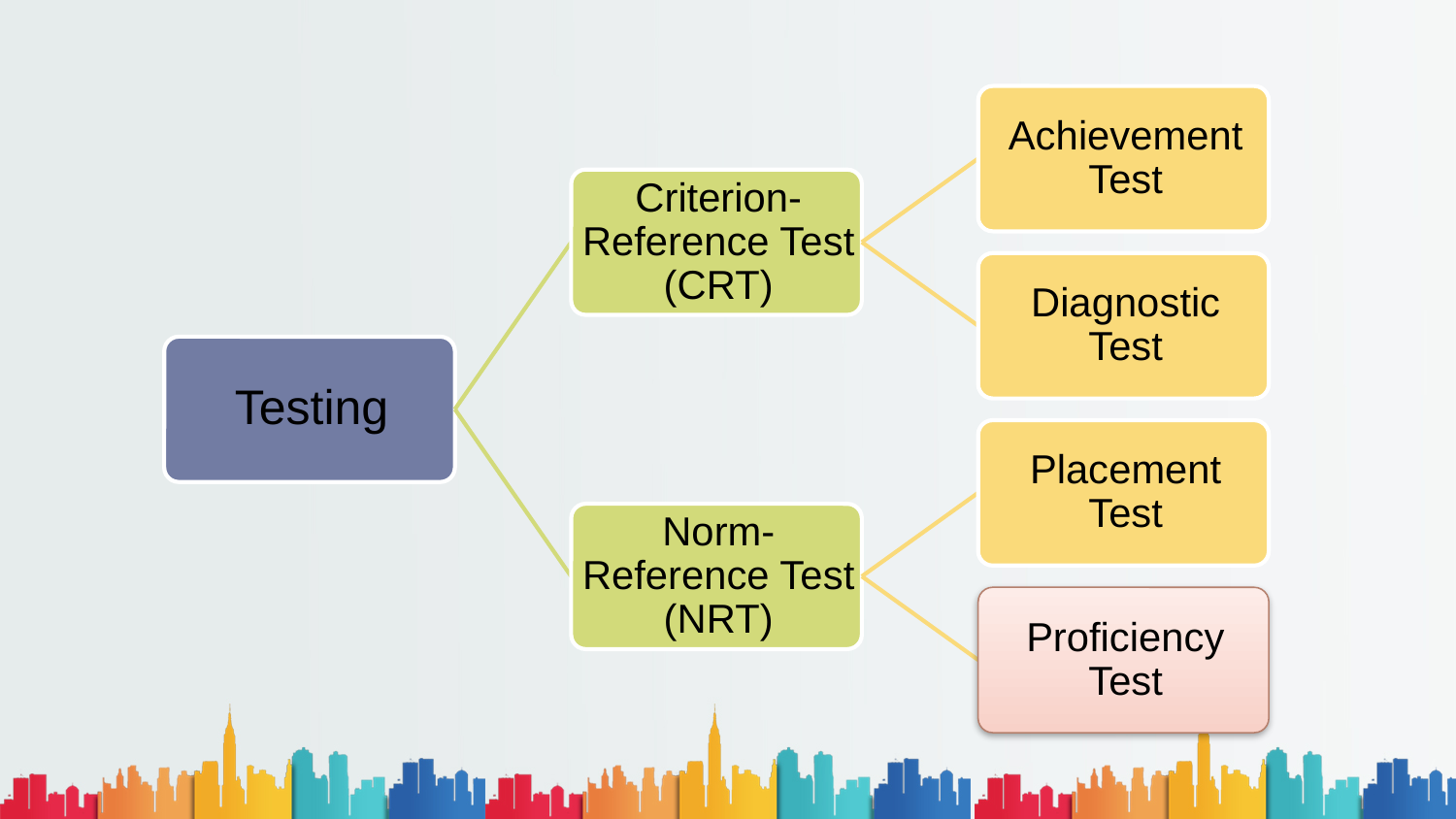

Testing

Criterion-Reference Test (CRT)

Achievement Test

Diagnostic Test

Norm-Reference Test (NRT)

Placement Test

Proficiency Test